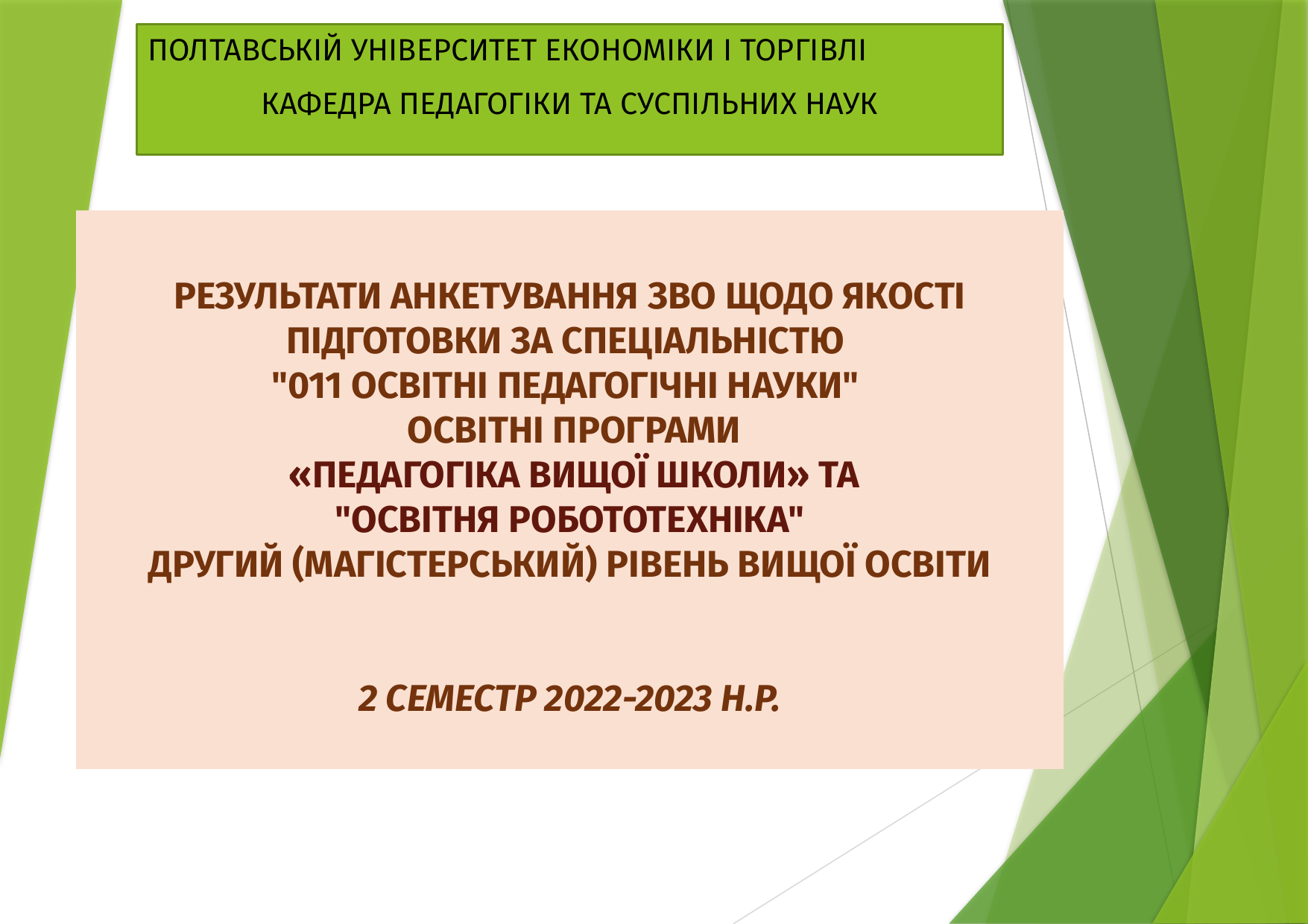

ПОЛТАВСЬКІЙ УНІВЕРСИТЕТ ЕКОНОМІКИ І ТОРГІВЛІ
КАФЕДРА ПЕДАГОГІКИ ТА СУСПІЛЬНИХ НАУК
# РЕЗУЛЬТАТИ АНКЕТУВАННЯ ЗВО ЩОДО ЯКОСТІ ПІДГОТОВКИ ЗА СПЕЦІАЛЬНІСТЮ "011 ОСВІТНІ ПЕДАГОГІЧНІ НАУКИ" ОСВІТНІ ПРОГРАМИ «ПЕДАГОГІКА ВИЩОЇ ШКОЛИ» ТА "ОСВІТНЯ РОБОТОТЕХНІКА" ДРУГИЙ (МАГІСТЕРСЬКИЙ) РІВЕНЬ ВИЩОЇ ОСВІТИ 2 СЕМЕСТР 2022-2023 Н.Р.